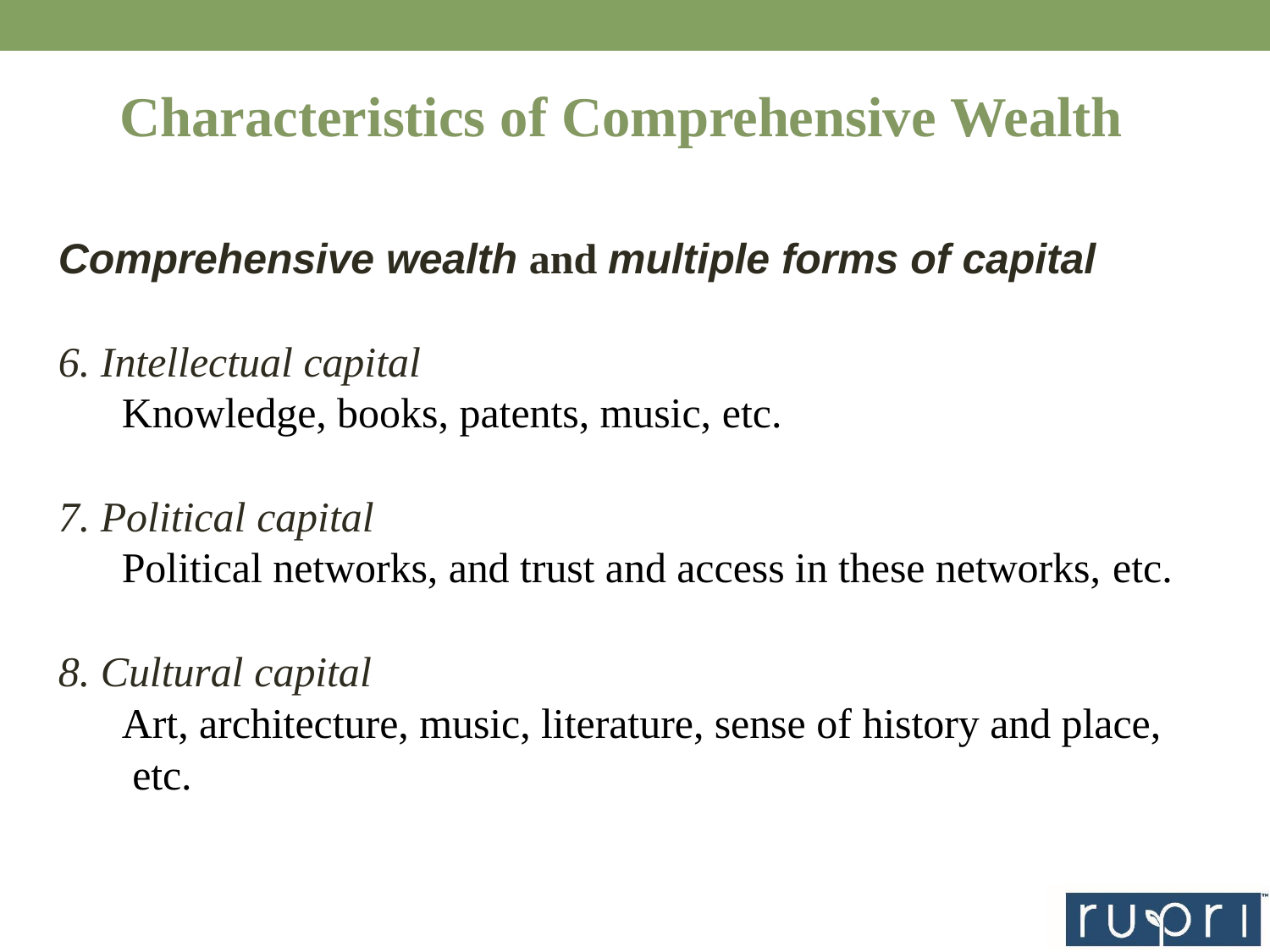

# Characteristics of Comprehensive Wealth
Comprehensive wealth and multiple forms of capital

Intellectual capital
Knowledge, books, patents, music, etc.

Political capital
Political networks, and trust and access in these networks, etc.

Cultural capital
Art, architecture, music, literature, sense of history and place,  etc.